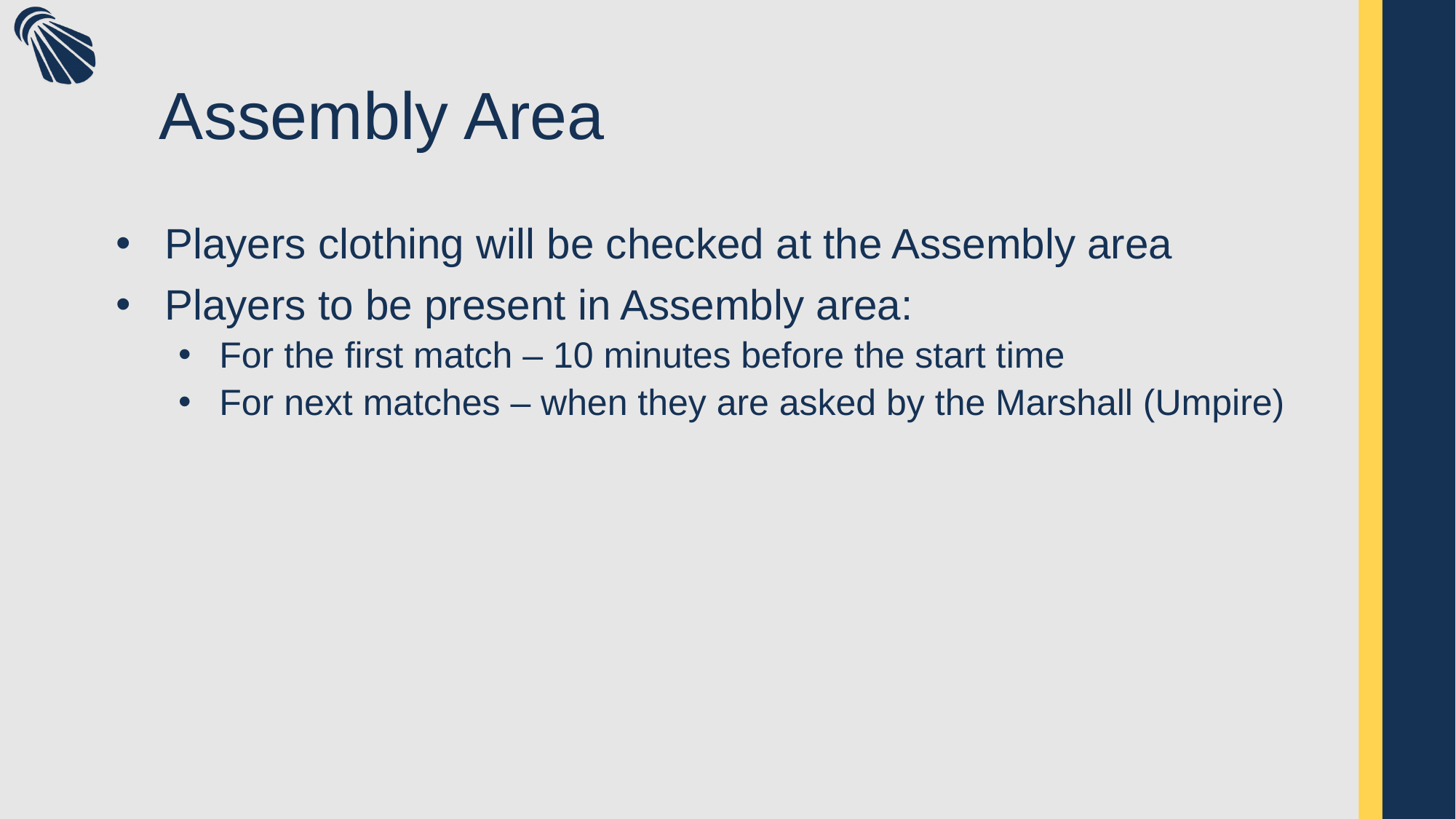

# Assembly Area
Players clothing will be checked at the Assembly area
Players to be present in Assembly area:
For the first match – 10 minutes before the start time
For next matches – when they are asked by the Marshall (Umpire)